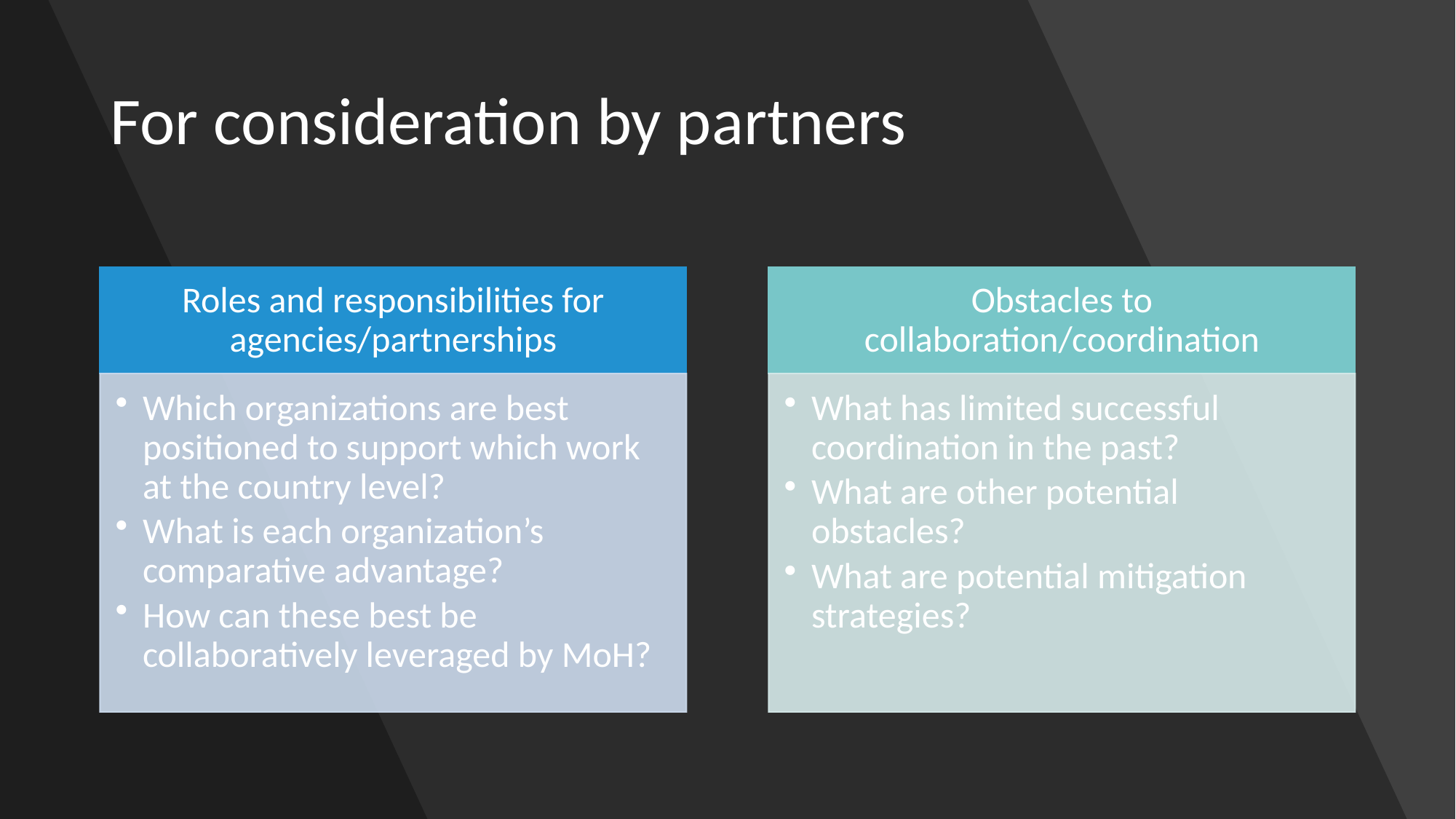

# For consideration by partners
Roles and responsibilities for agencies/partnerships
Which organizations are best positioned to support which work at the country level?
What is each organization’s comparative advantage?
How can these best be collaboratively leveraged by MoH?
Obstacles to collaboration/coordination
What has limited successful coordination in the past?
What are other potential obstacles?
What are potential mitigation strategies?